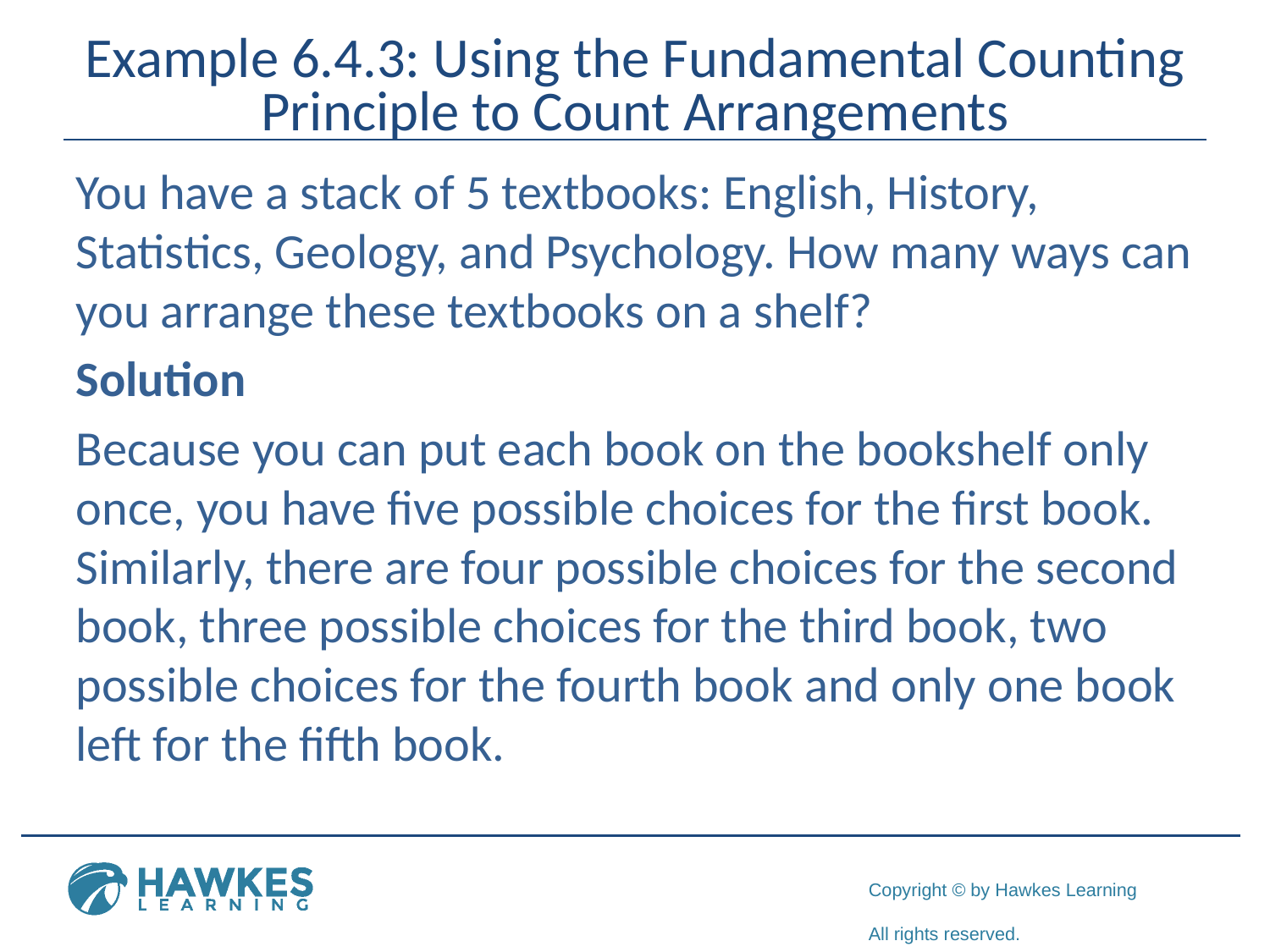

# Example 6.4.3: Using the Fundamental Counting Principle to Count Arrangements
You have a stack of 5 textbooks: English, History, Statistics, Geology, and Psychology. How many ways can you arrange these textbooks on a shelf?
Solution
Because you can put each book on the bookshelf only once, you have five possible choices for the first book. Similarly, there are four possible choices for the second book, three possible choices for the third book, two possible choices for the fourth book and only one book left for the fifth book.